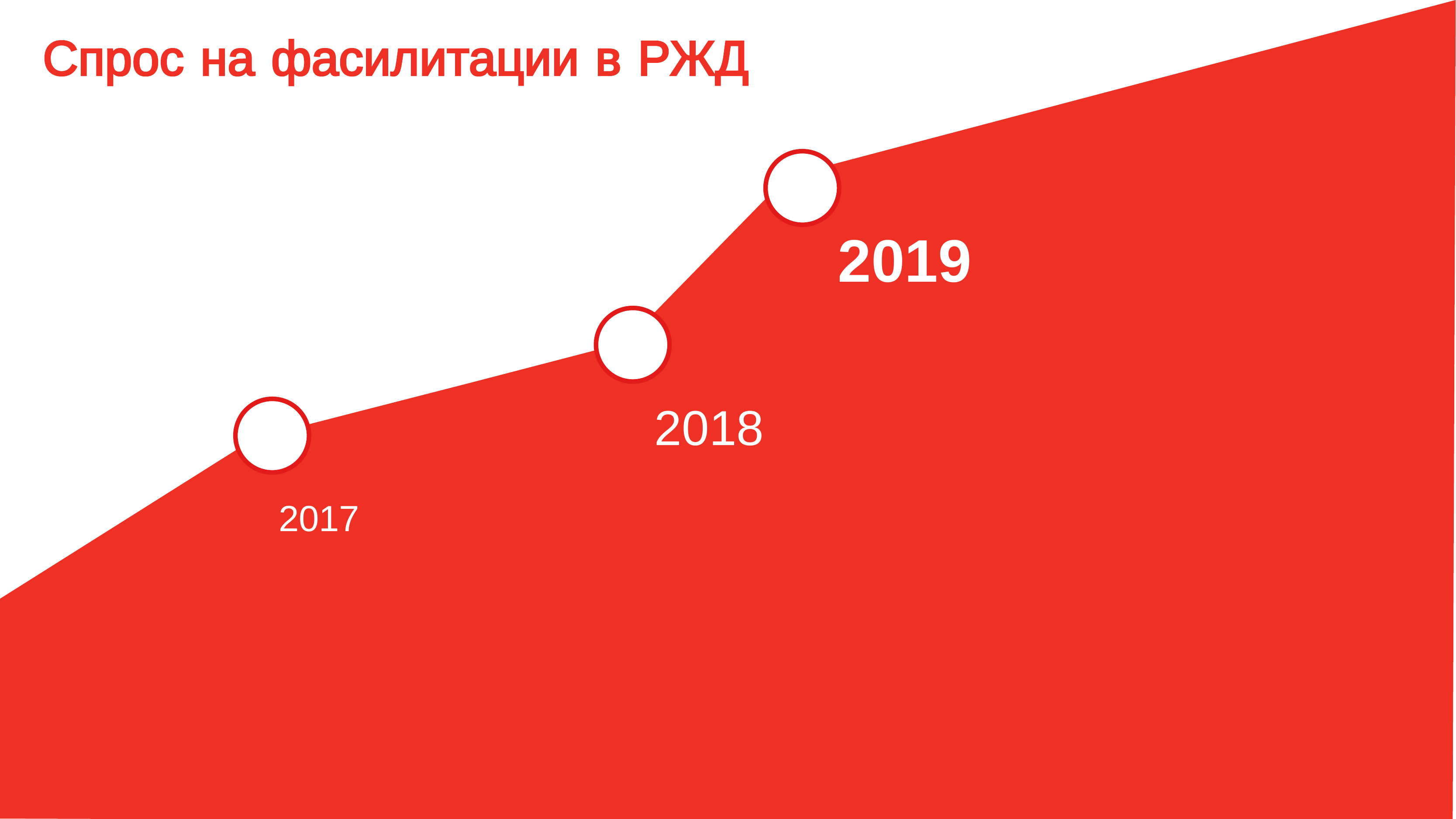

2019

2018

2017
Спрос на фасилитации в РЖД